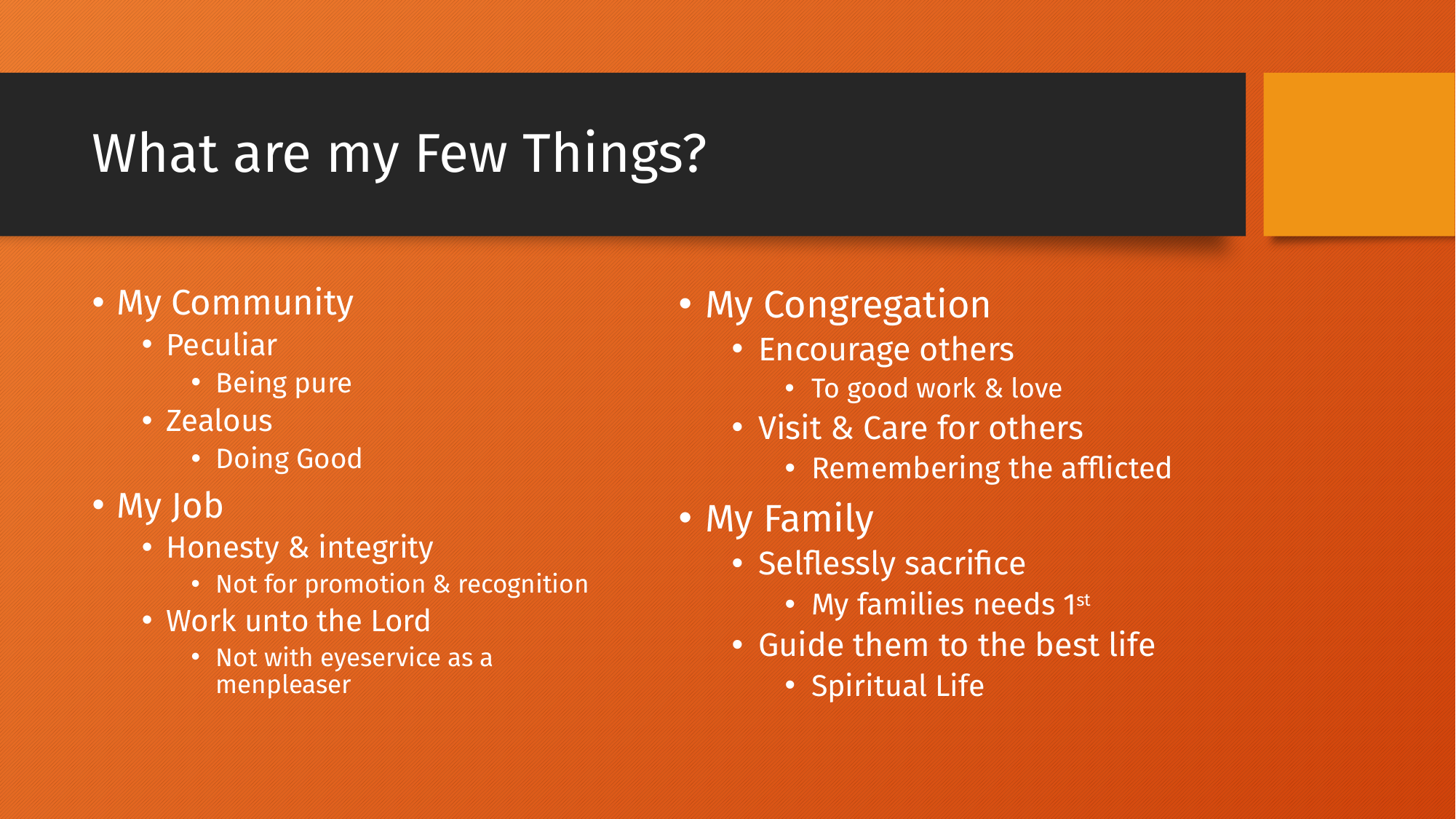

# What are my Few Things?
My Community
Peculiar
Being pure
Zealous
Doing Good
My Job
Honesty & integrity
Not for promotion & recognition
Work unto the Lord
Not with eyeservice as a menpleaser
My Congregation
Encourage others
To good work & love
Visit & Care for others
Remembering the afflicted
My Family
Selflessly sacrifice
My families needs 1st
Guide them to the best life
Spiritual Life